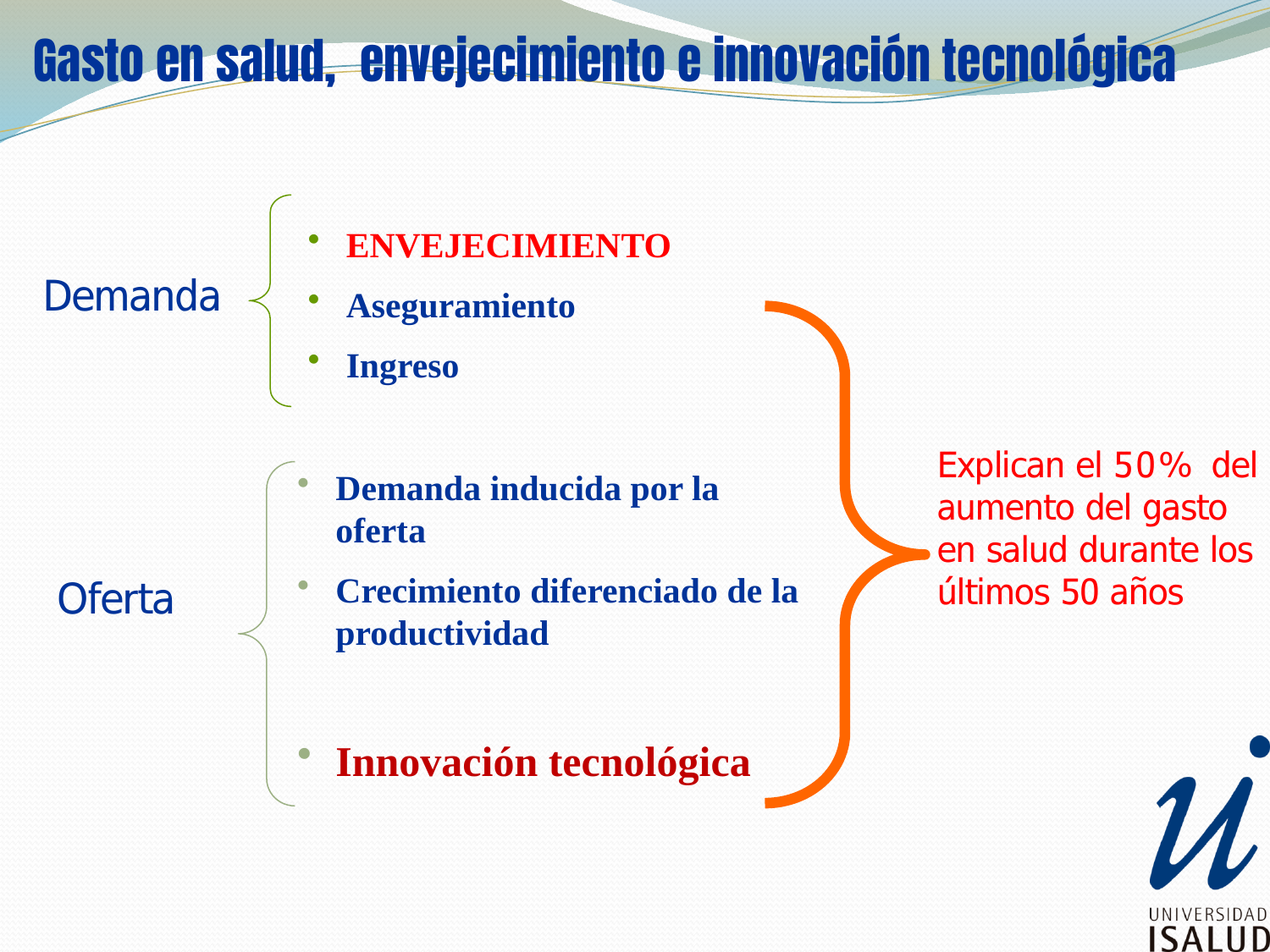

Gasto en salud,  envejecimiento e innovación tecnológica

Envejecimiento
Aseguramiento
Ingreso
Demanda

Explican el 50% del aumento del gasto en salud durante los últimos 50 años
Demanda inducida por la oferta
Crecimiento diferenciado de la productividad

Innovación tecnológica

Oferta